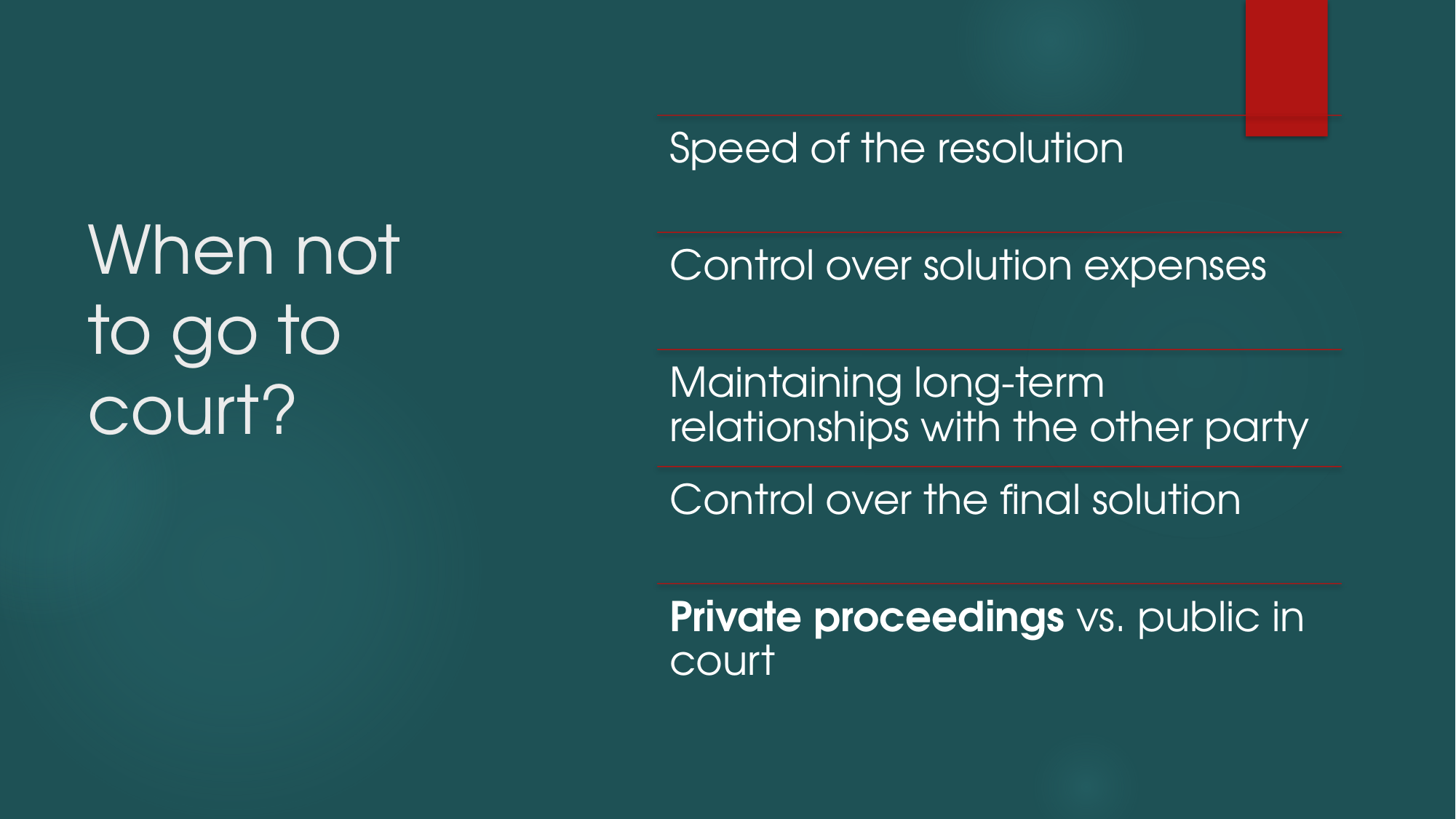

Speed of the resolution
Control over solution expenses
Maintaining long-term relationships with the other party
Control over the final solution
Private proceedings vs. public in court
# When not to go to court?